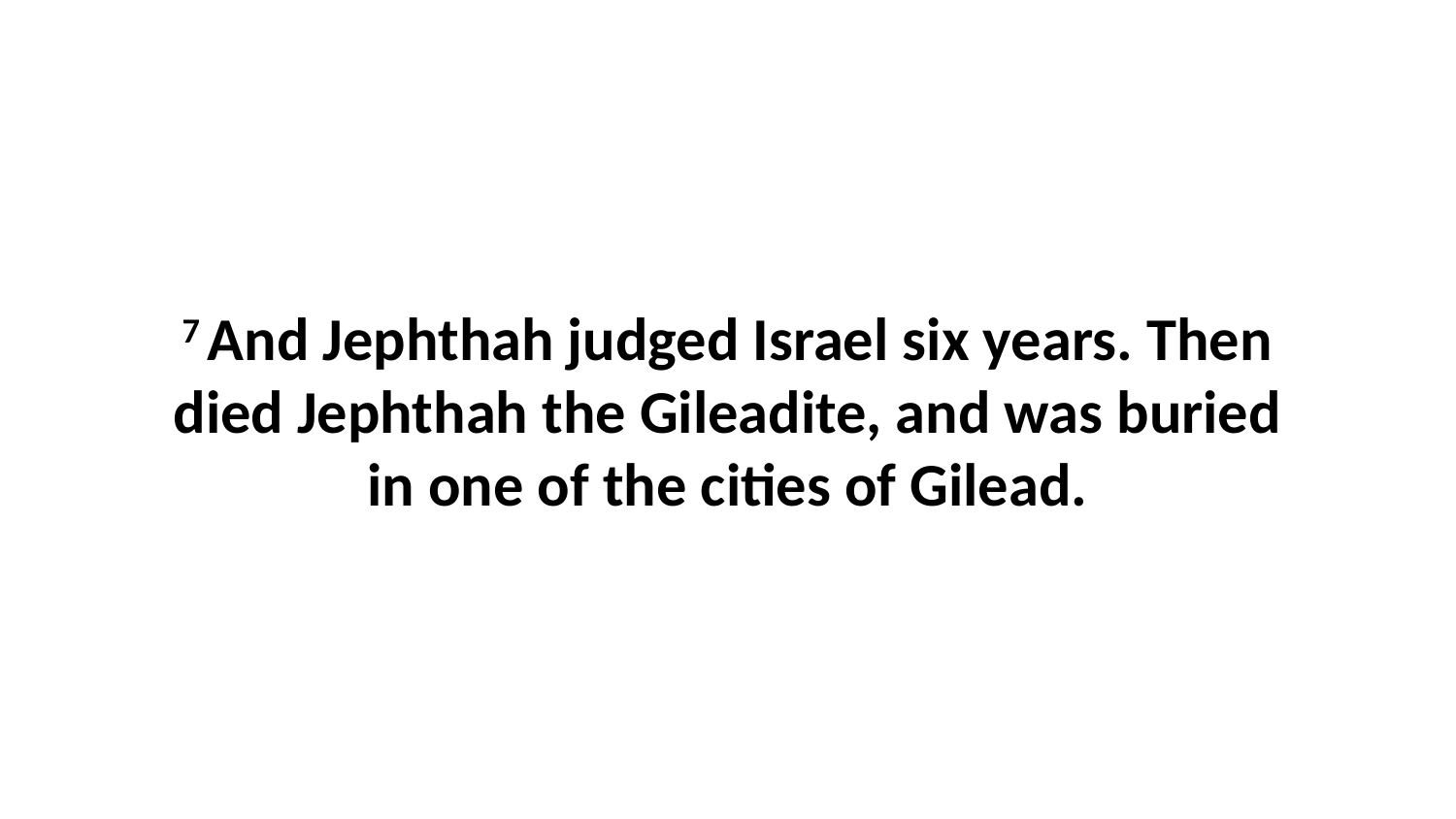

7 And Jephthah judged Israel six years. Then died Jephthah the Gileadite, and was buried in one of the cities of Gilead.